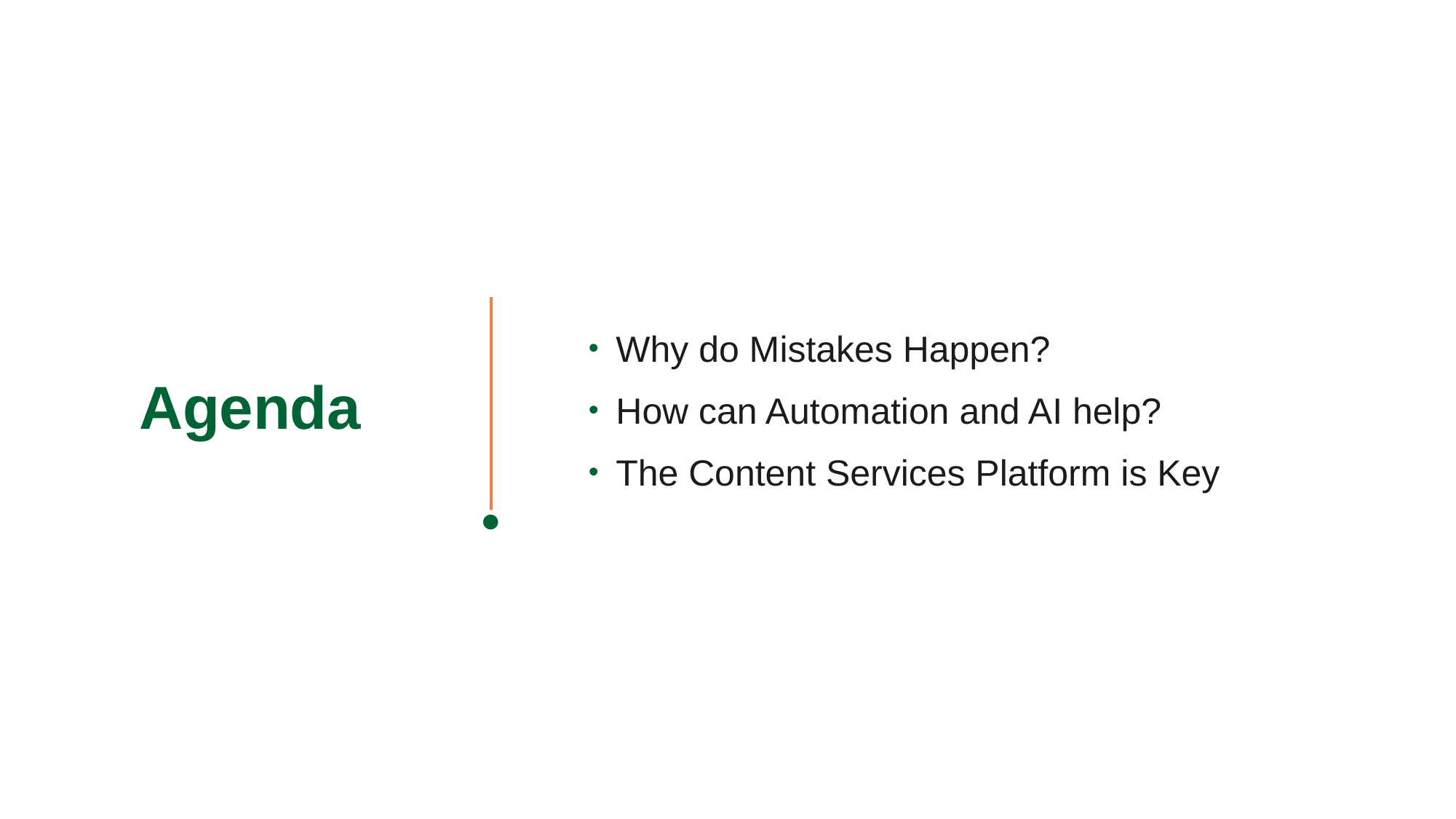

# Agenda
Why do Mistakes Happen?
How can Automation and AI help?
The Content Services Platform is Key